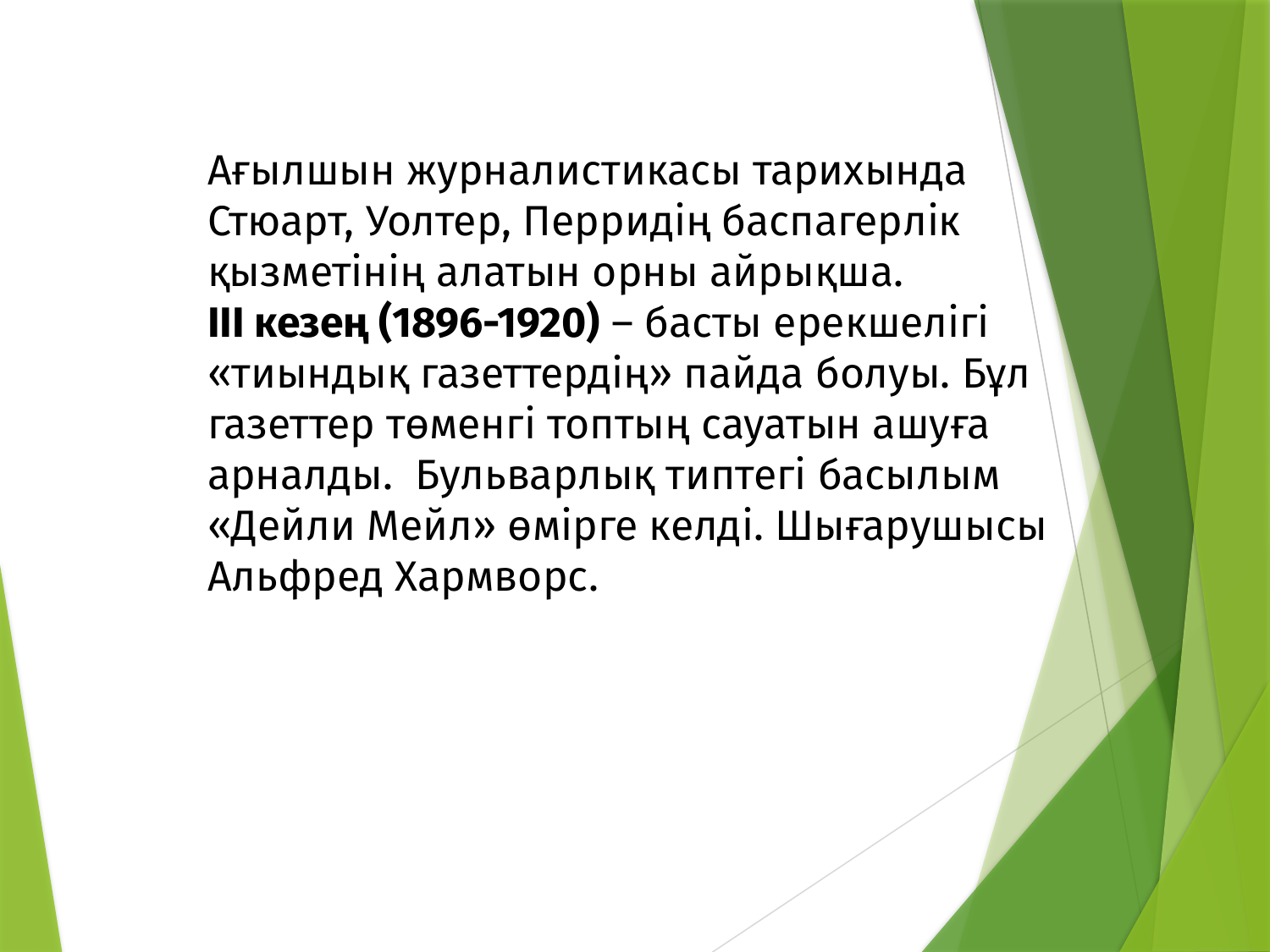

Ағылшын журналистикасы тарихында Стюарт, Уолтер, Перридің баспагерлік қызметінің алатын орны айрықша.
ІІІ кезең (1896-1920) – басты ерекшелігі «тиындық газеттердің» пайда болуы. Бұл газеттер төменгі топтың сауатын ашуға арналды.  Бульварлық типтегі басылым «Дейли Мейл» өмірге келді. Шығарушысы Альфред Хармворс.